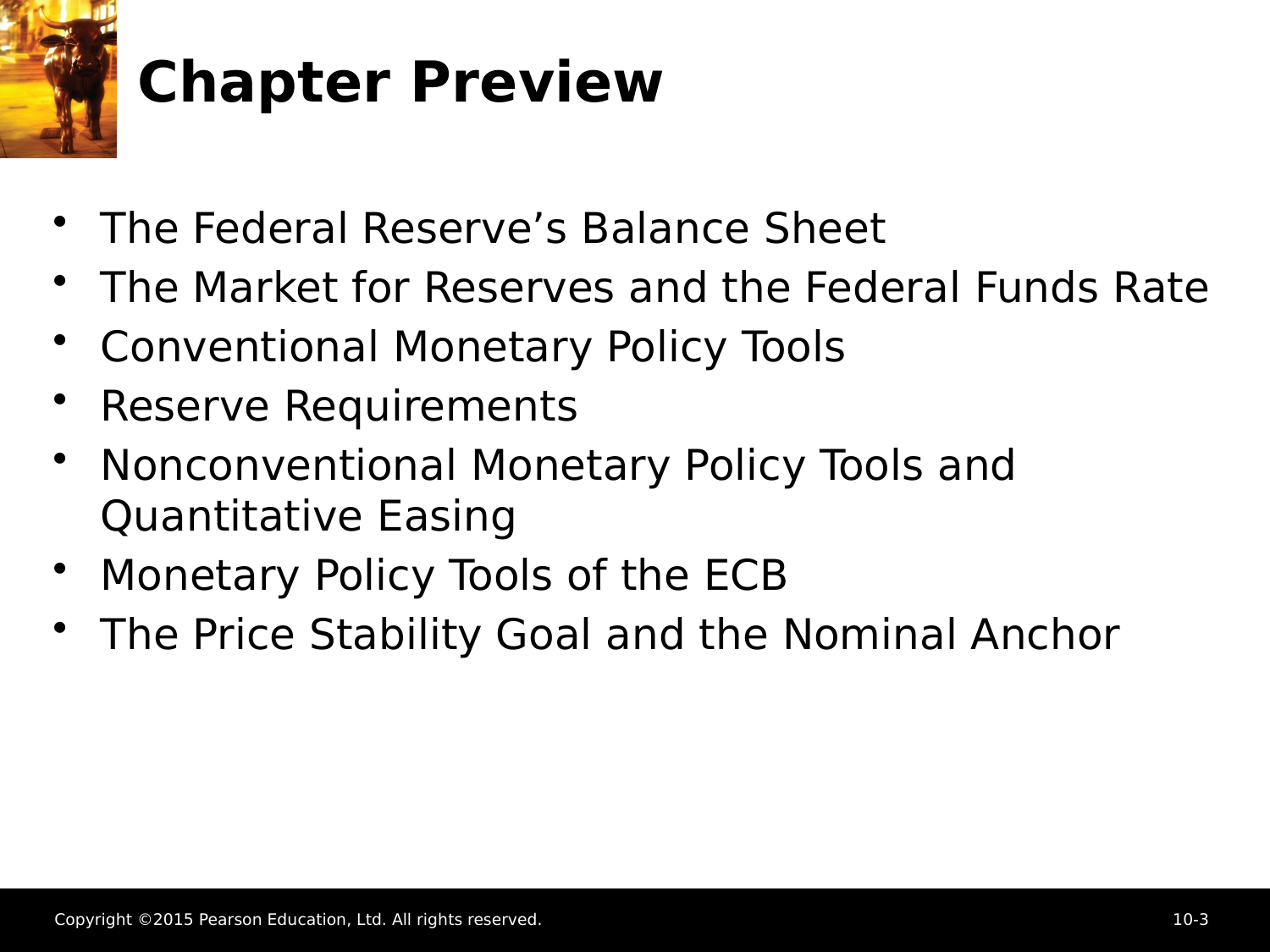

# Chapter Preview
The Federal Reserve’s Balance Sheet
The Market for Reserves and the Federal Funds Rate
Conventional Monetary Policy Tools
Reserve Requirements
Nonconventional Monetary Policy Tools and Quantitative Easing
Monetary Policy Tools of the ECB
The Price Stability Goal and the Nominal Anchor